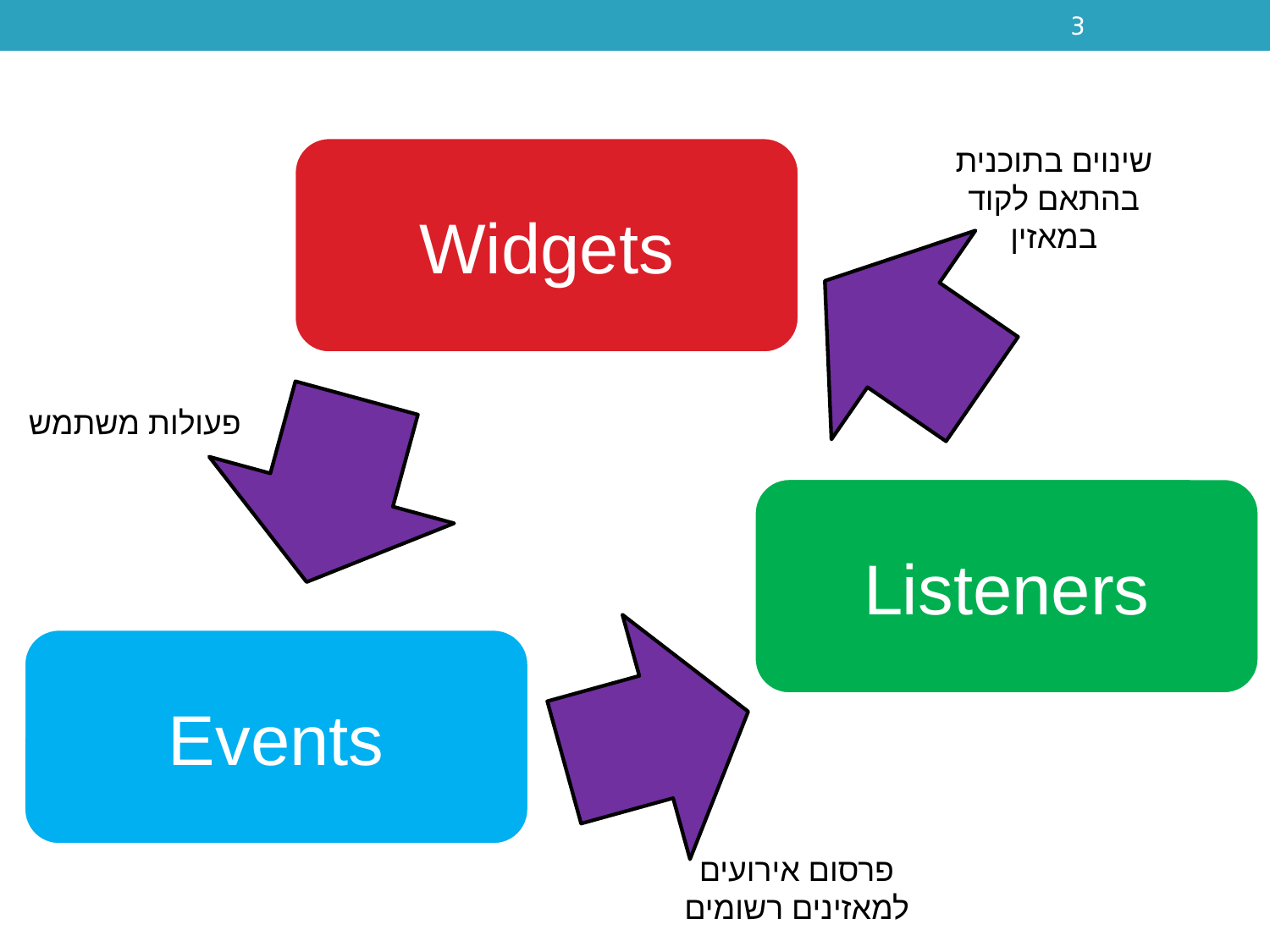

3
שינוים בתוכנית בהתאם לקוד במאזין
Widgets

פעולות משתמש
Listeners
Events

פרסום אירועים
למאזינים רשומים